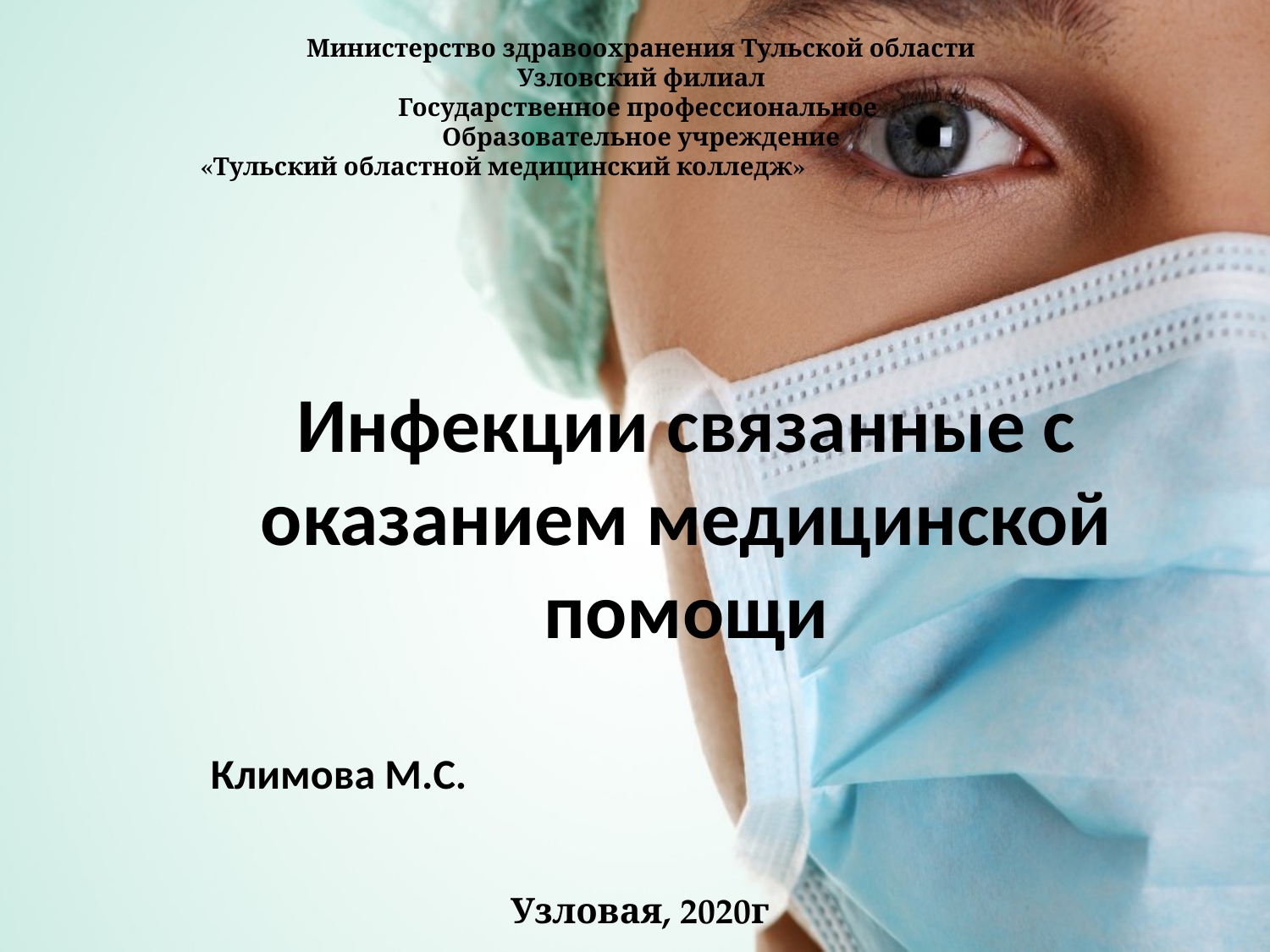

# Министерство здравоохранения Тульской области Узловский филиал Государственное профессиональное Образовательное учреждение «Тульский областной медицинский колледж»
Инфекции связанные с оказанием медицинской помощи

Климова М.С.
Узловая, 2020г